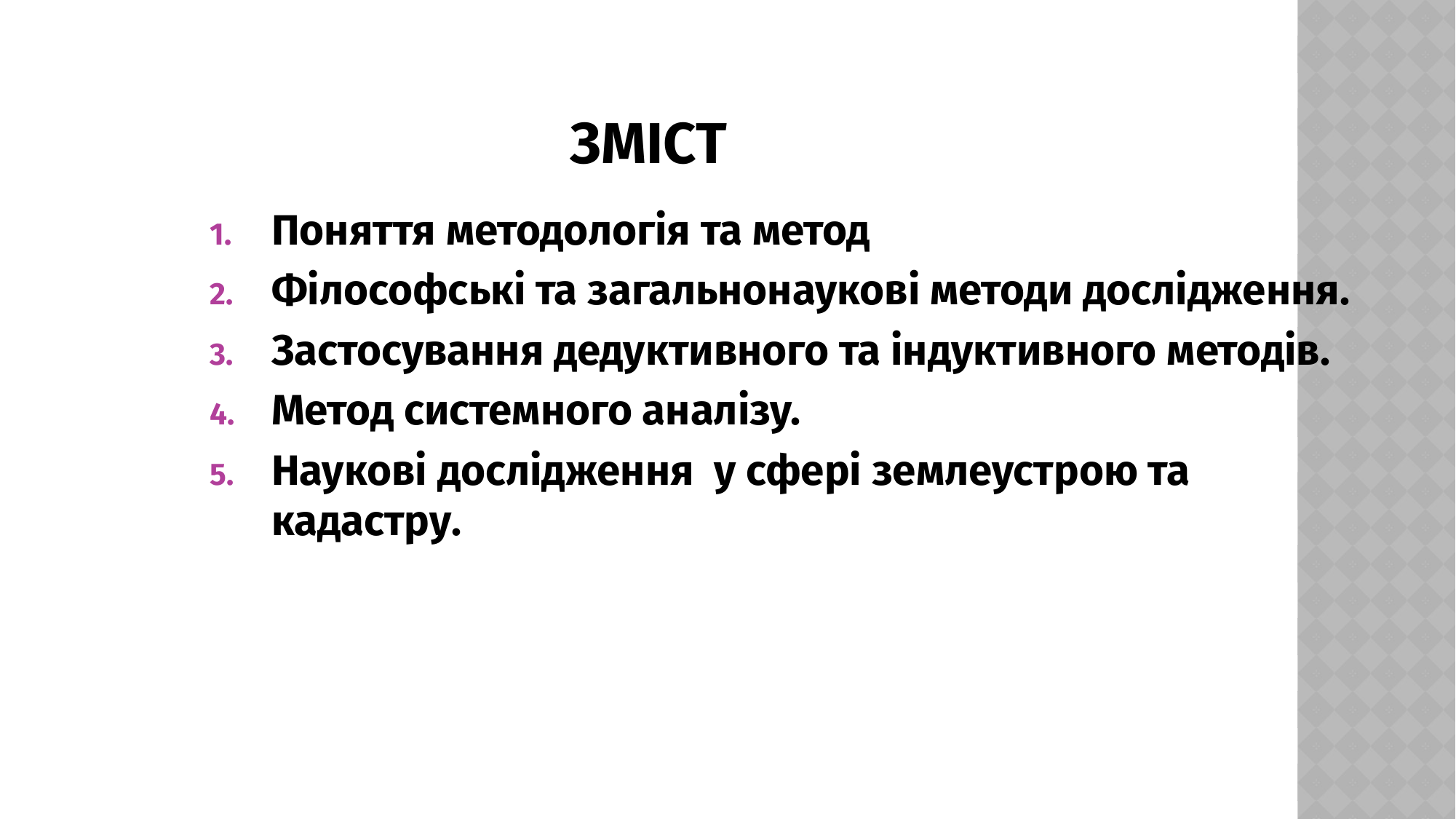

# Зміст
Поняття методологія та метод
Філософські та загальнонаукові методи дослідження.
Застосування дедуктивного та індуктивного методів.
Метод системного аналізу.
Наукові дослідження  у сфері землеустрою та кадастру.